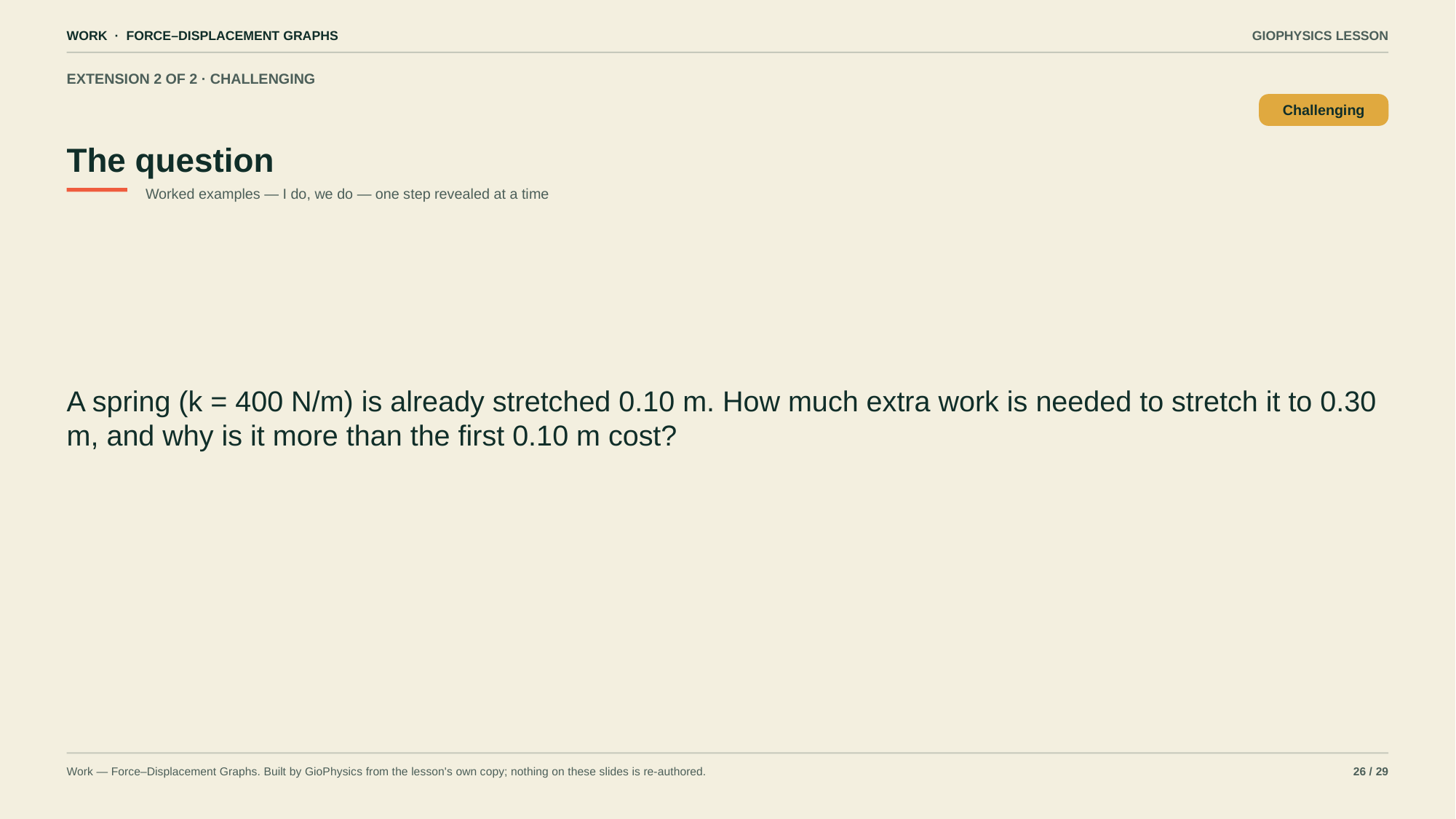

WORK  ·  FORCE–DISPLACEMENT GRAPHS
GIOPHYSICS LESSON

EXTENSION 2 OF 2 · CHALLENGING
The question

Challenging
Worked examples — I do, we do — one step revealed at a time

A spring (k = 400 N/m) is already stretched 0.10 m. How much extra work is needed to stretch it to 0.30 m, and why is it more than the first 0.10 m cost?

Work — Force–Displacement Graphs. Built by GioPhysics from the lesson's own copy; nothing on these slides is re-authored.
26 / 29